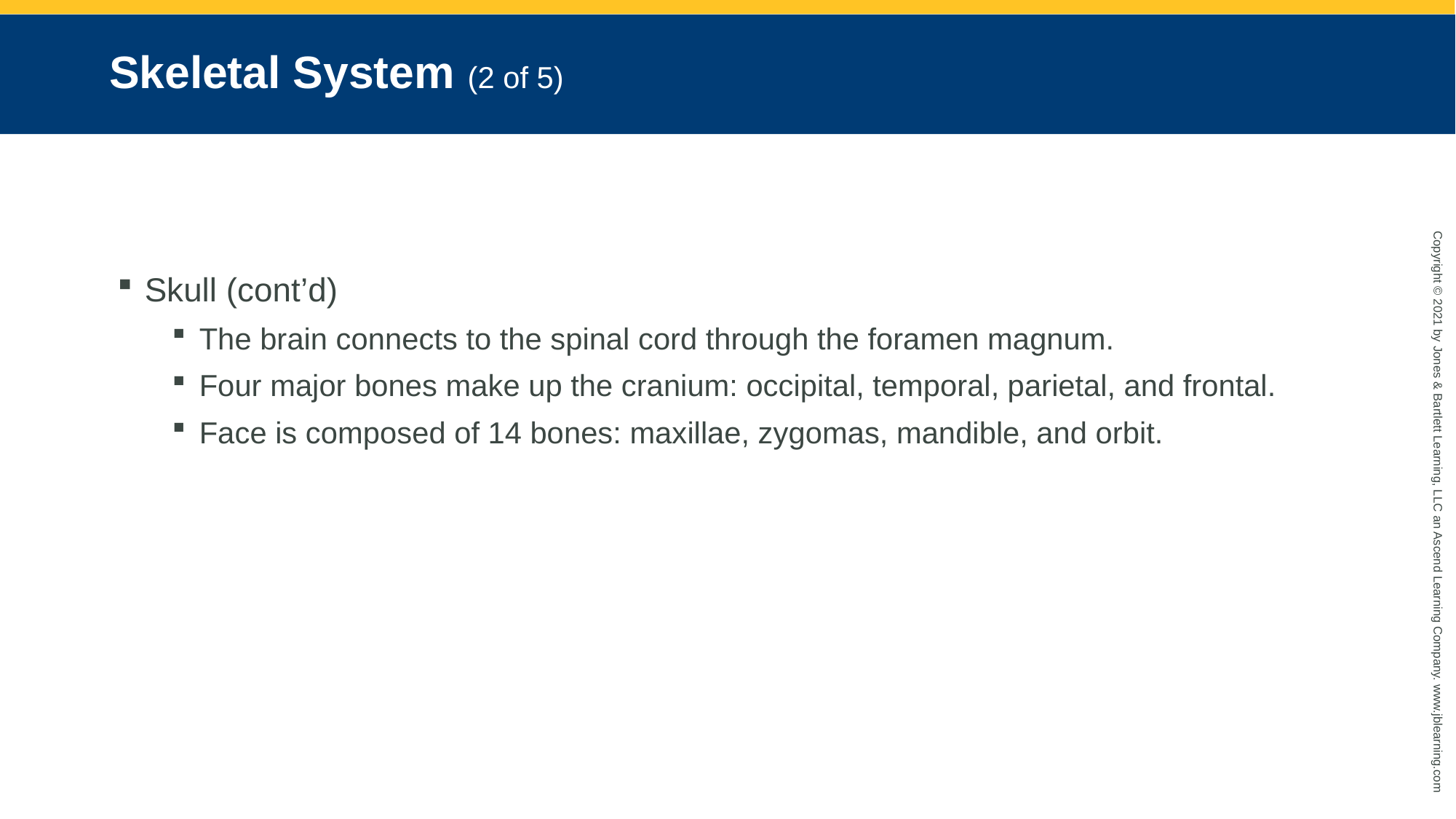

# Skeletal System (2 of 5)
Skull (cont’d)
The brain connects to the spinal cord through the foramen magnum.
Four major bones make up the cranium: occipital, temporal, parietal, and frontal.
Face is composed of 14 bones: maxillae, zygomas, mandible, and orbit.